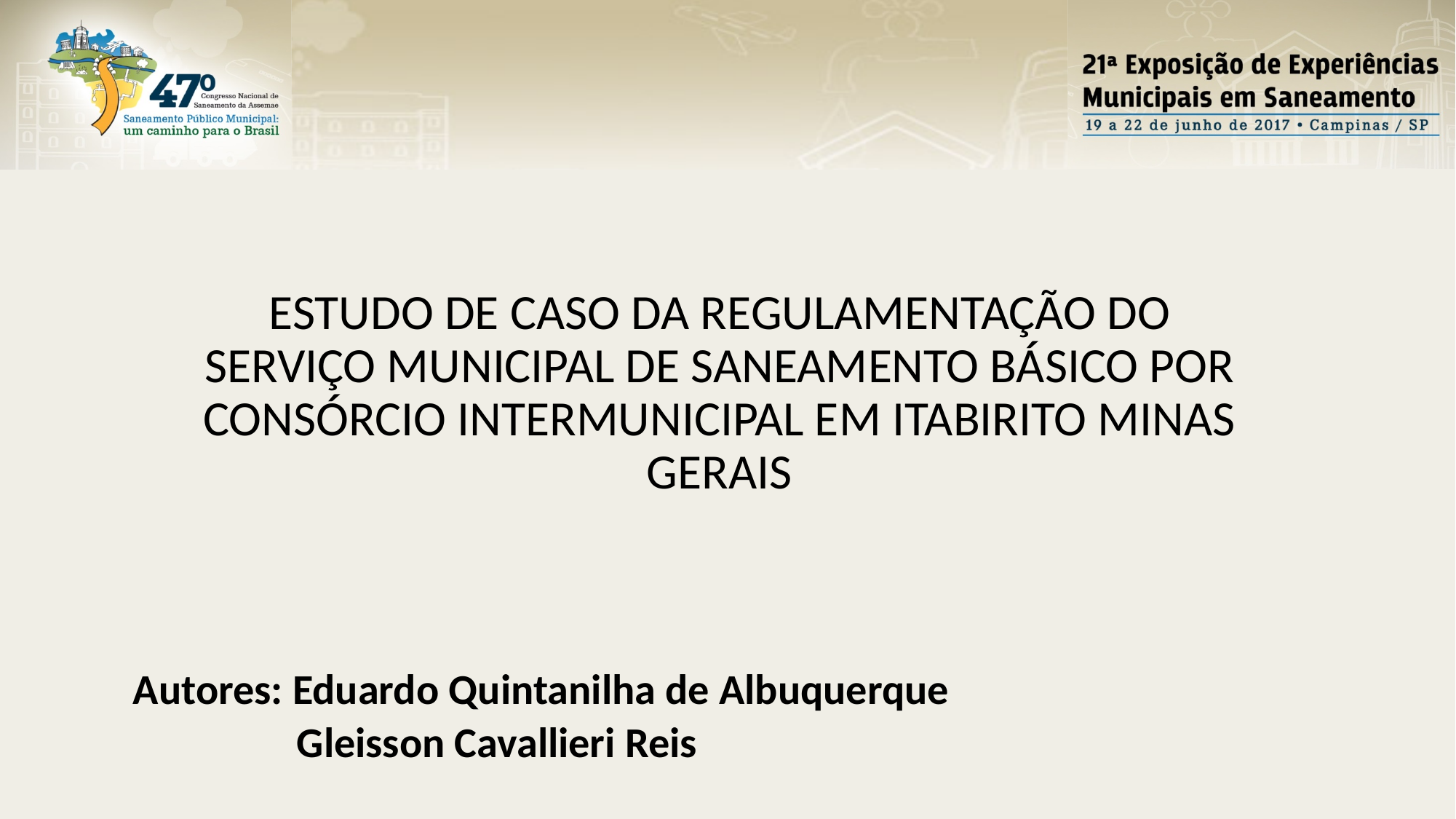

ESTUDO DE CASO DA REGULAMENTAÇÃO DO SERVIÇO MUNICIPAL DE SANEAMENTO BÁSICO POR CONSÓRCIO INTERMUNICIPAL EM ITABIRITO MINAS GERAIS
Autores: Eduardo Quintanilha de Albuquerque
Gleisson Cavallieri Reis